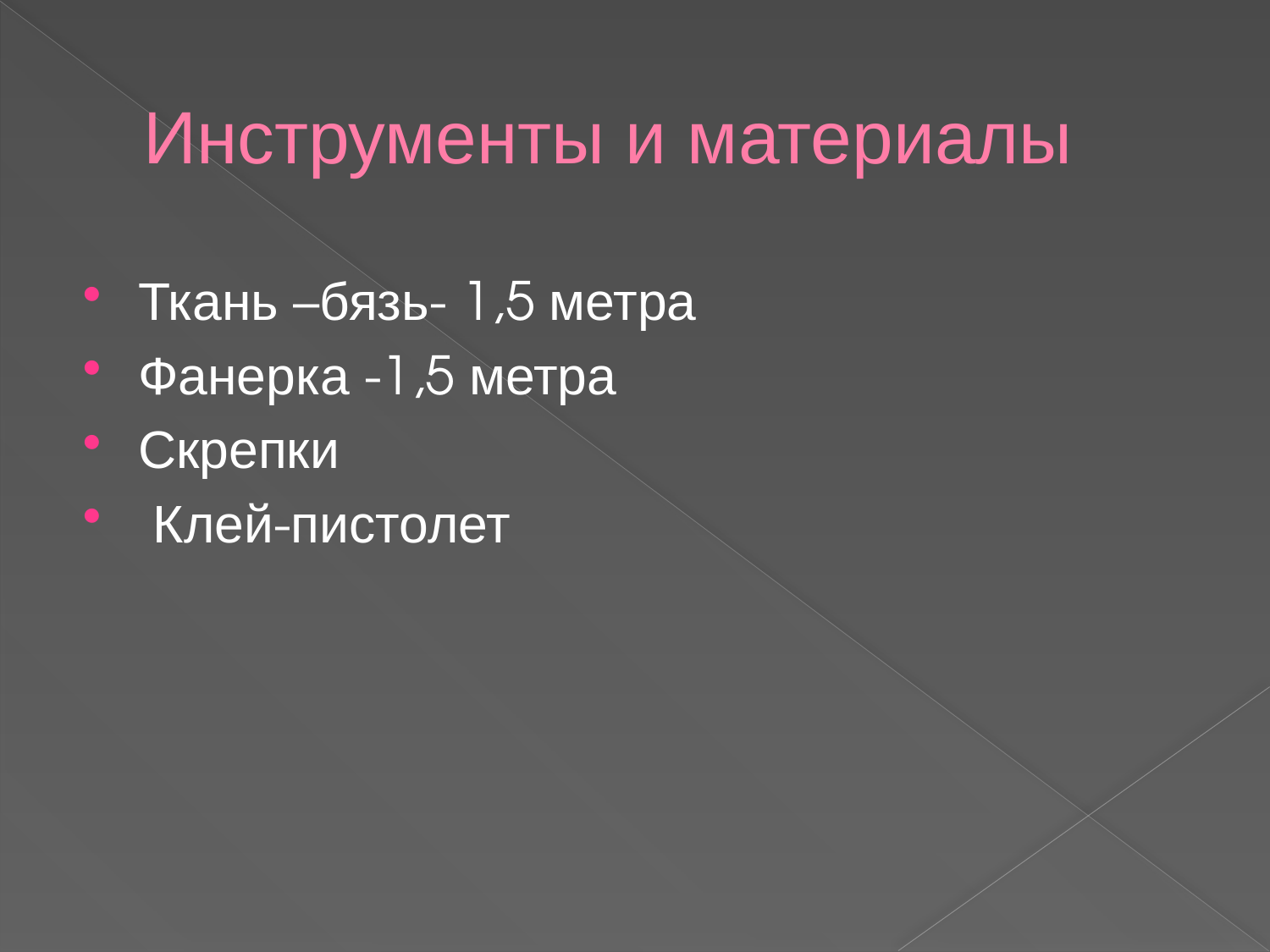

# Инструменты и материалы
Ткань –бязь- 1,5 метра
Фанерка -1,5 метра
Скрепки
 Клей-пистолет